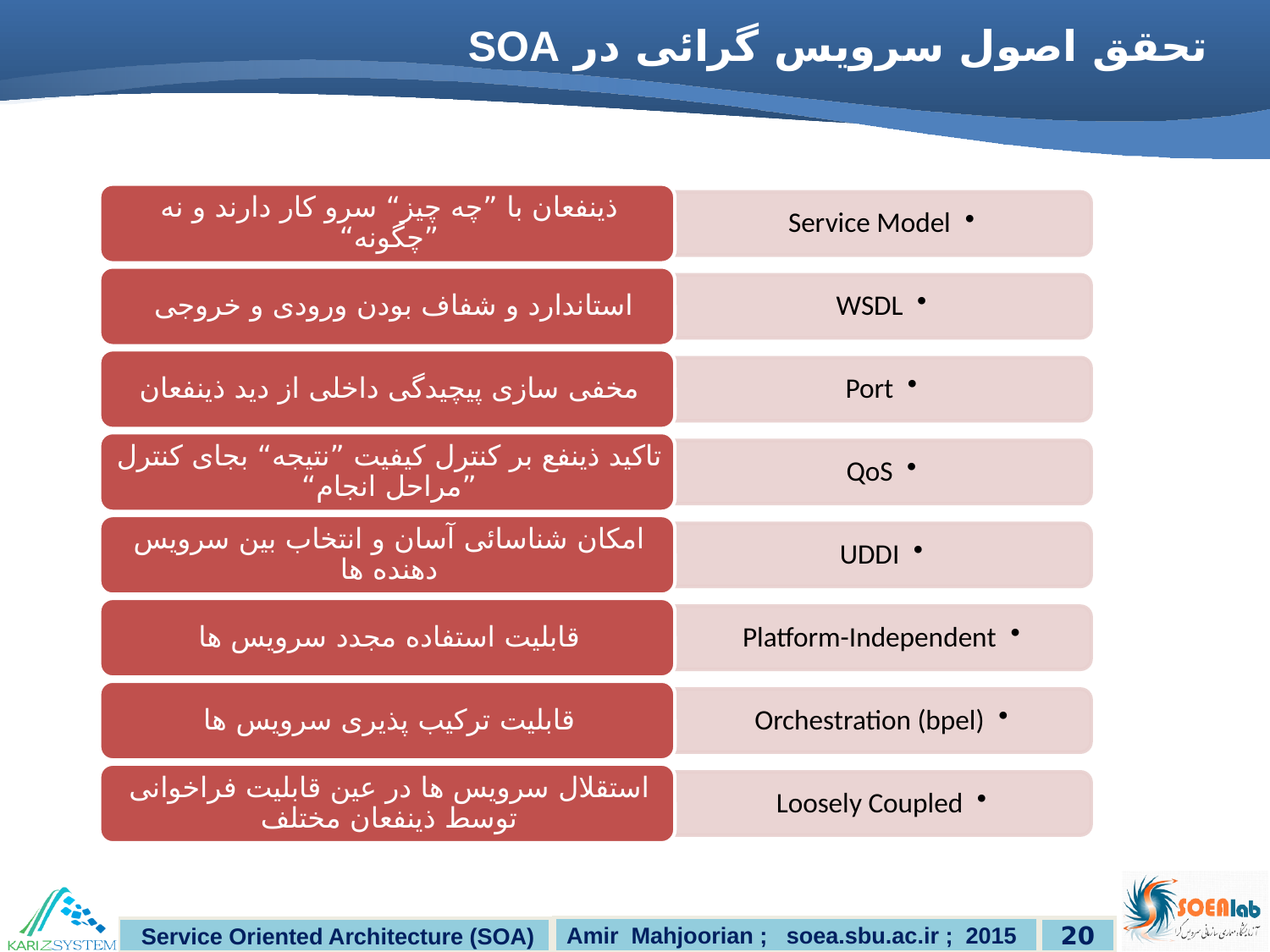

# تحقق اصول سرویس گرائی در SOA
Service Model
ذینفعان با ”چه چیز“ سرو کار دارند و نه ”چگونه“
WSDL
استاندارد و شفاف بودن ورودی و خروجی
Port
مخفی سازی پیچیدگی داخلی از دید ذینفعان
QoS
تاکید ذینفع بر کنترل کیفیت ”نتیجه“ بجای کنترل ”مراحل انجام“
UDDI
امکان شناسائی آسان و انتخاب بین سرویس دهنده ها
Platform-Independent
قابلیت استفاده مجدد سرویس ها
Orchestration (bpel)
قابلیت ترکیب پذیری سرویس ها
Loosely Coupled
استقلال سرویس ها در عین قابلیت فراخوانی توسط ذینفعان مختلف